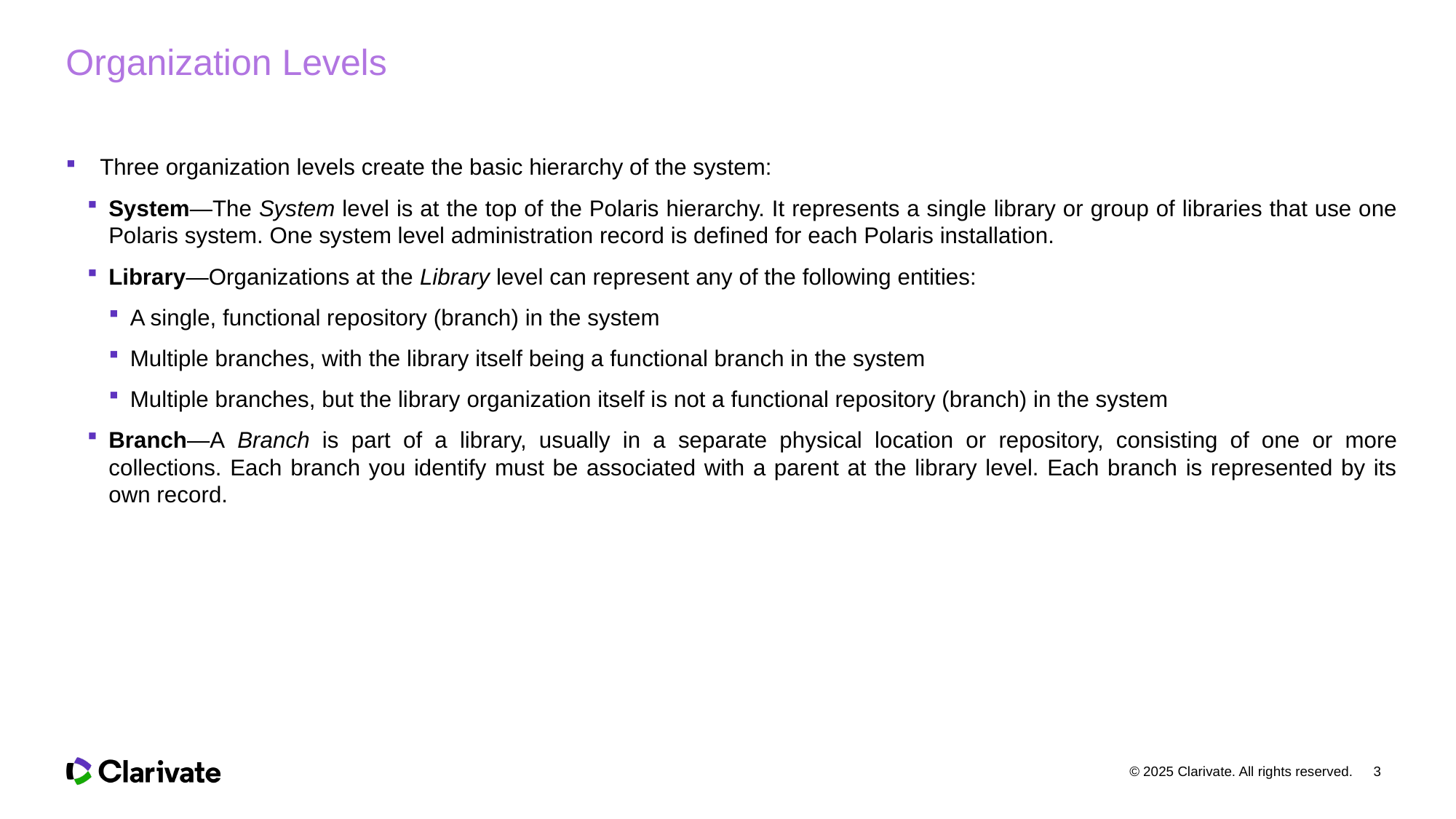

# Organization Levels
Three organization levels create the basic hierarchy of the system:
System—The System level is at the top of the Polaris hierarchy. It represents a single library or group of libraries that use one Polaris system. One system level administration record is defined for each Polaris installation.
Library—Organizations at the Library level can represent any of the following entities:
A single, functional repository (branch) in the system
Multiple branches, with the library itself being a functional branch in the system
Multiple branches, but the library organization itself is not a functional repository (branch) in the system
Branch—A Branch is part of a library, usually in a separate physical location or repository, consisting of one or more collections. Each branch you identify must be associated with a parent at the library level. Each branch is represented by its own record.

© 2025 Clarivate. All rights reserved.
3